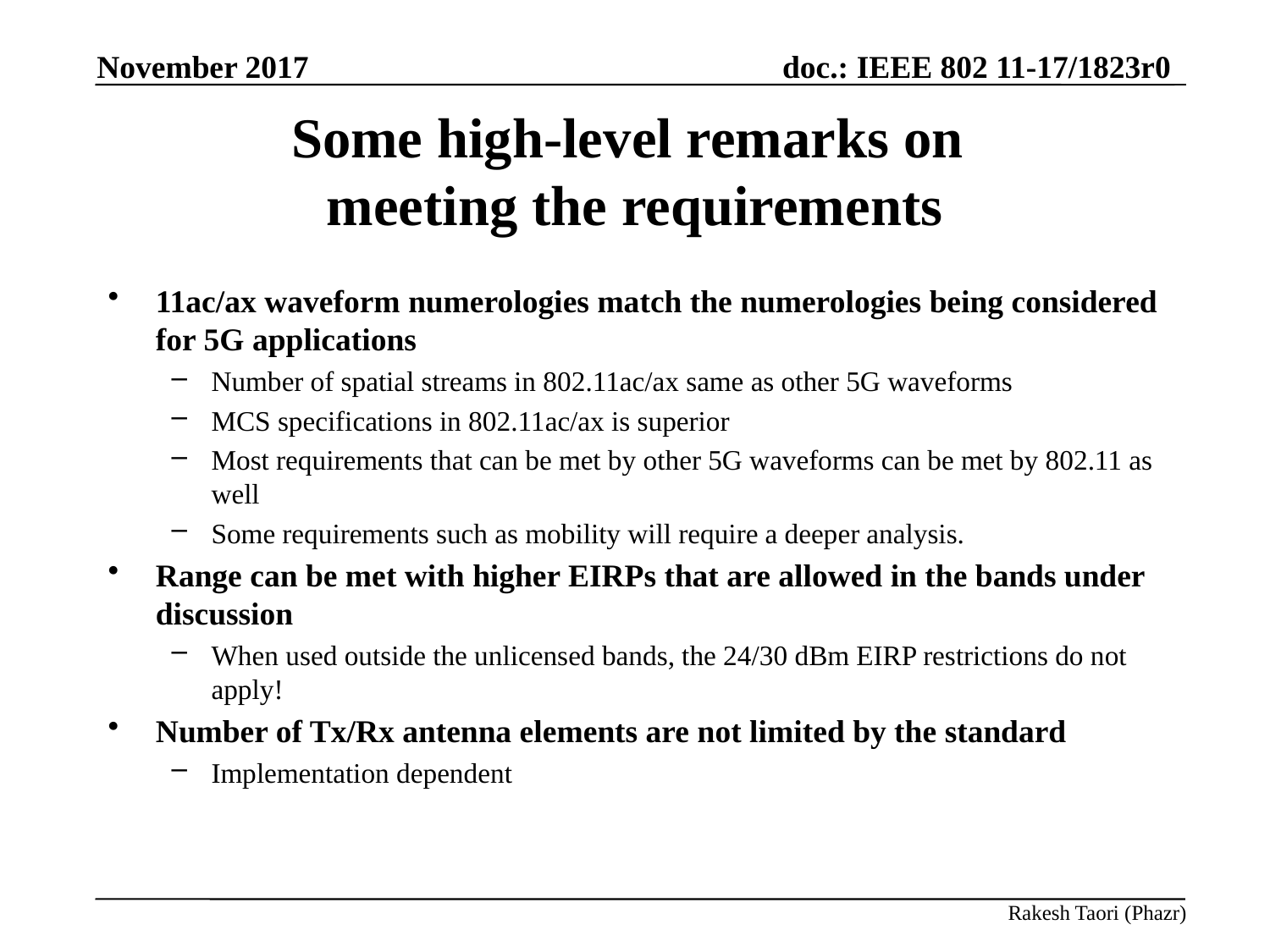

November 2017
# Some high-level remarks on meeting the requirements
11ac/ax waveform numerologies match the numerologies being considered for 5G applications
Number of spatial streams in 802.11ac/ax same as other 5G waveforms
MCS specifications in 802.11ac/ax is superior
Most requirements that can be met by other 5G waveforms can be met by 802.11 as well
Some requirements such as mobility will require a deeper analysis.
Range can be met with higher EIRPs that are allowed in the bands under discussion
When used outside the unlicensed bands, the 24/30 dBm EIRP restrictions do not apply!
Number of Tx/Rx antenna elements are not limited by the standard
Implementation dependent
Rakesh Taori (Phazr)